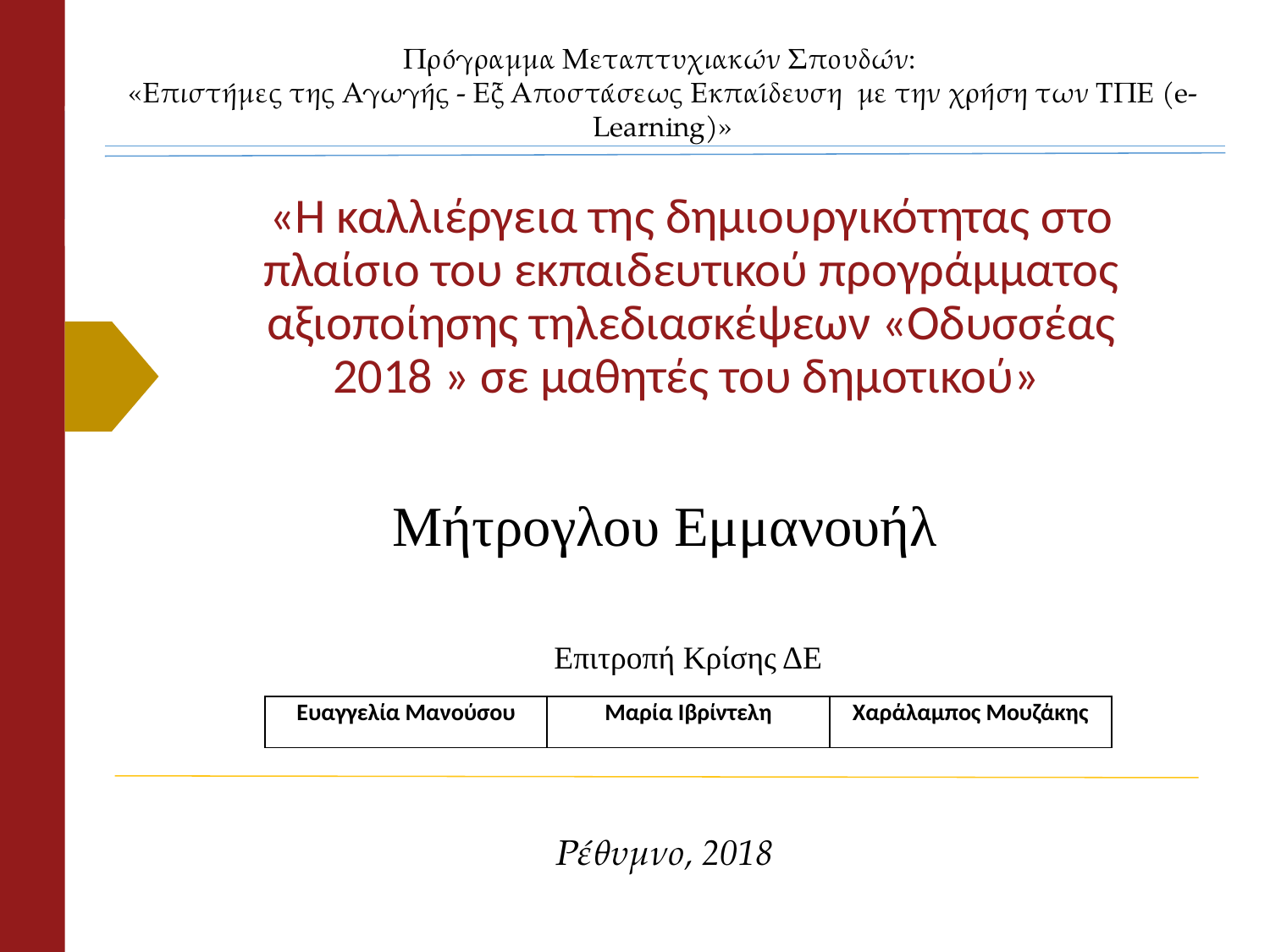

Πρόγραμμα Μεταπτυχιακών Σπουδών:
«Επιστήμες της Αγωγής - Εξ Αποστάσεως Εκπαίδευση  με την χρήση των ΤΠΕ (e-Learning)»
# «Η καλλιέργεια της δημιουργικότητας στο πλαίσιο του εκπαιδευτικού προγράμματος αξιοποίησης τηλεδιασκέψεων «Οδυσσέας 2018 » σε μαθητές του δημοτικού»
Μήτρογλου Εμμανουήλ
Επιτροπή Κρίσης ΔΕ
| Ευαγγελία Μανούσου | Μαρία Ιβρίντελη | Χαράλαμπος Μουζάκης |
| --- | --- | --- |
Ρέθυμνο, 2018